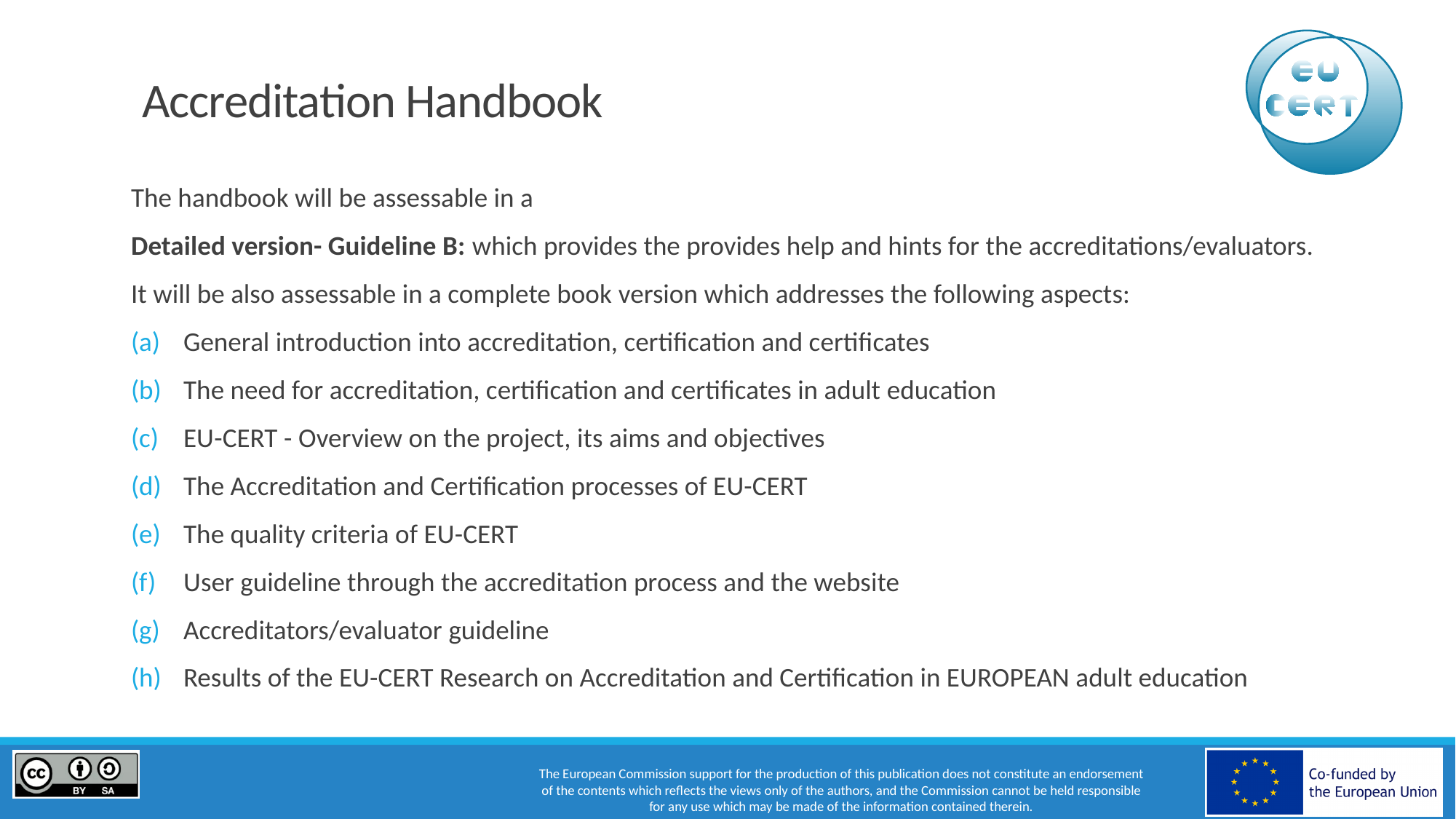

# Accreditation Handbook
The handbook will be assessable in a
Detailed version- Guideline B: which provides the provides help and hints for the accreditations/evaluators.
It will be also assessable in a complete book version which addresses the following aspects:
General introduction into accreditation, certification and certificates
The need for accreditation, certification and certificates in adult education
EU-CERT - Overview on the project, its aims and objectives
The Accreditation and Certification processes of EU-CERT
The quality criteria of EU-CERT
User guideline through the accreditation process and the website
Accreditators/evaluator guideline
Results of the EU-CERT Research on Accreditation and Certification in EUROPEAN adult education